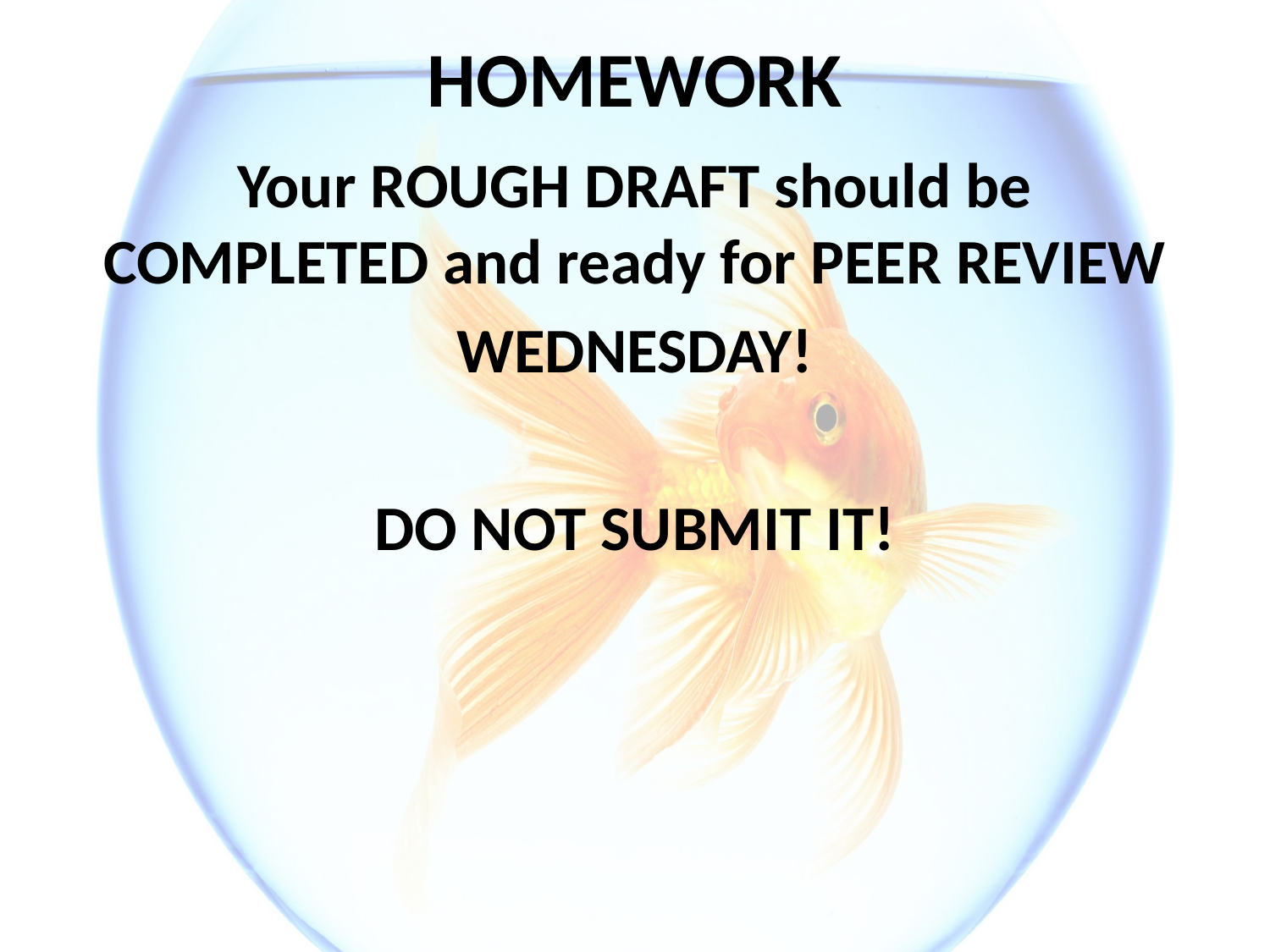

# HOMEWORK
Your ROUGH DRAFT should be COMPLETED and ready for PEER REVIEW
WEDNESDAY!

DO NOT SUBMIT IT!